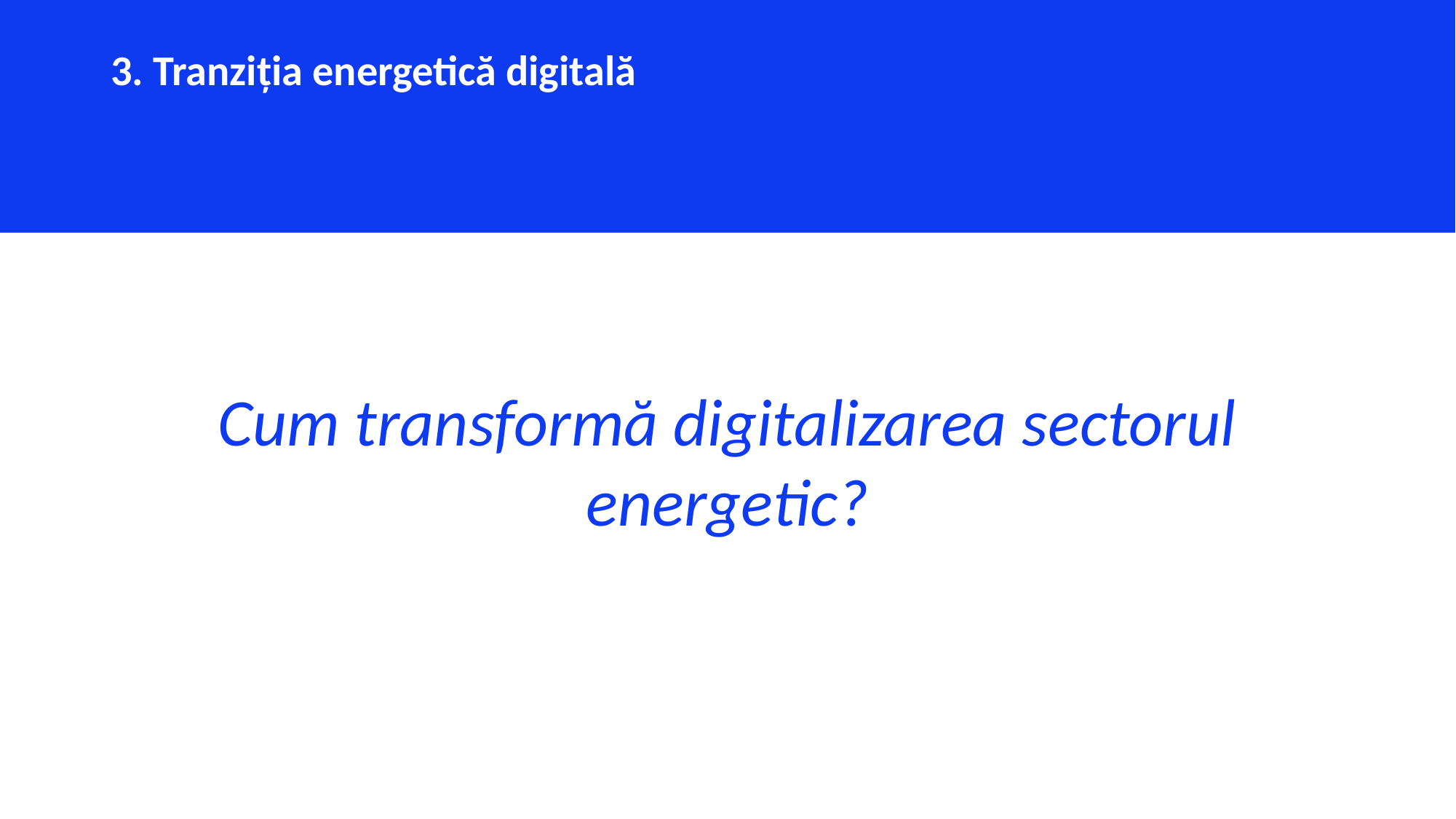

3. Tranziția energetică digitală

Cum transformă digitalizarea sectorul energetic?